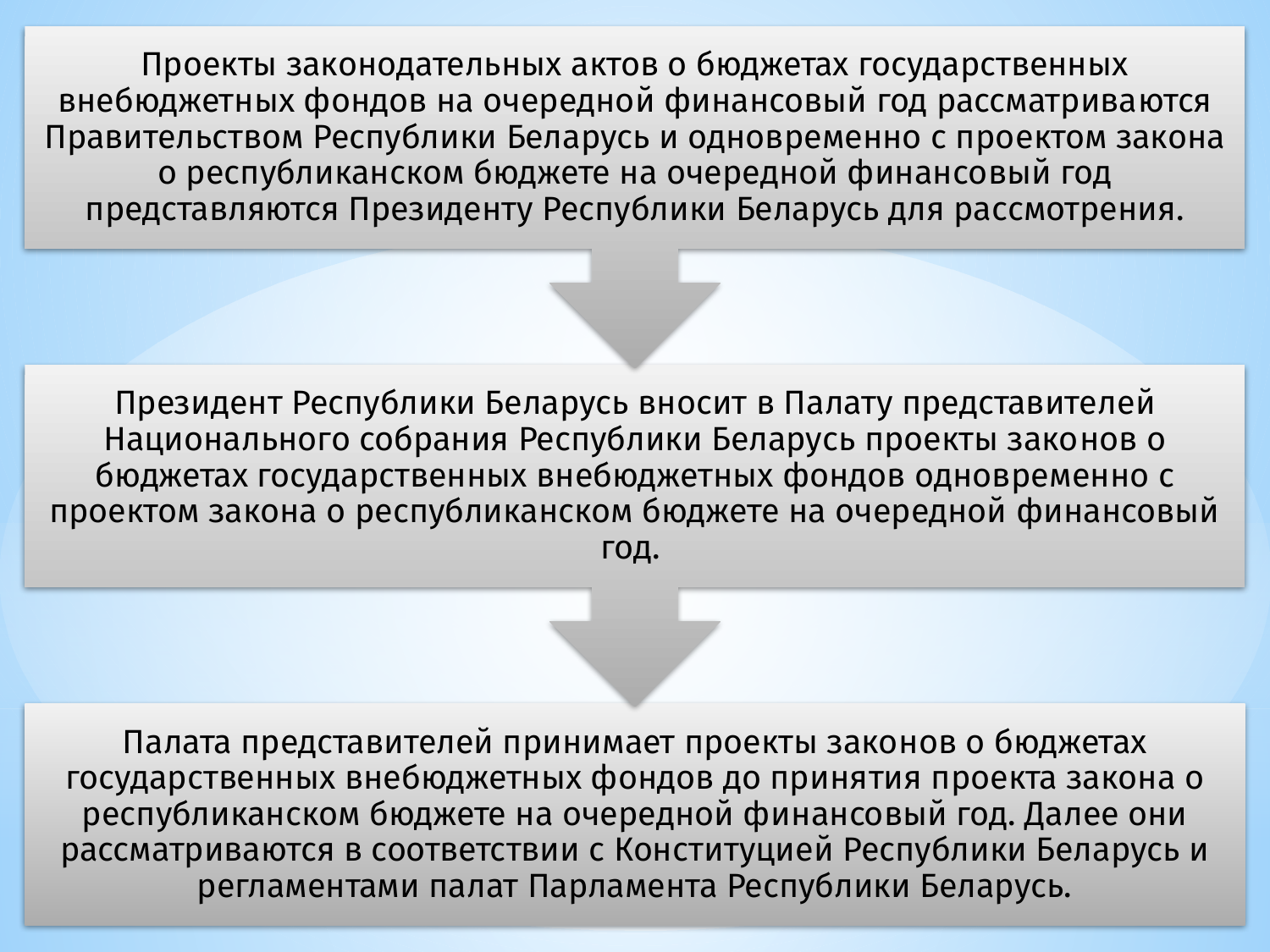

Палата представителей принимает проекты зако­нов о бюджетах государственных внебюджетных фондов до приня­тия проекта закона о республиканском бюджете на очередной фи­нансовый год. Далее они рассматриваются в соответствии с Консти­туцией Республики Беларусь и регламентами палат Парламента Республики Беларусь.
Президент Республики Беларусь вносит в Палату представите­лей Национального собрания Республики Беларусь проекты зако­нов о бюджетах государственных внебюджетных фондов одновре­менно с проектом закона о республиканском бюджете на очередной финансовый год.
Проекты законодательных актов о бюджетах государственных внебюджетных фондов на очередной финансовый год рассматрива­ются Правительством Республики Беларусь и одновременно с про­ектом закона о республиканском бюджете на очередной финансо­вый год представляются Президенту Республики Беларусь для рас­смотрения.